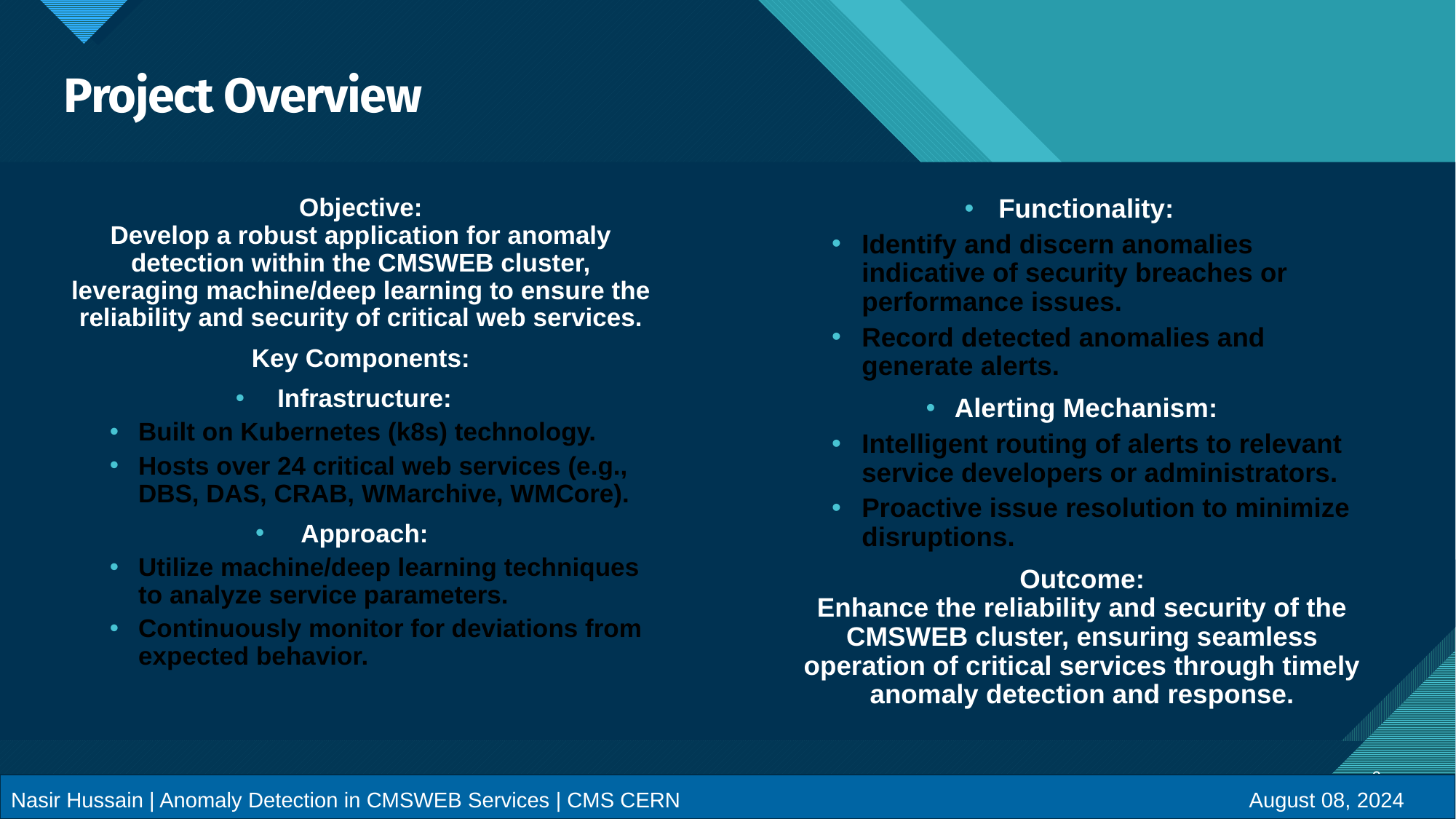

# Project Overview
Functionality:
Identify and discern anomalies indicative of security breaches or performance issues.
Record detected anomalies and generate alerts.
Alerting Mechanism:
Intelligent routing of alerts to relevant service developers or administrators.
Proactive issue resolution to minimize disruptions.
Outcome:
Enhance the reliability and security of the CMSWEB cluster, ensuring seamless operation of critical services through timely anomaly detection and response.
Objective:
Develop a robust application for anomaly detection within the CMSWEB cluster, leveraging machine/deep learning to ensure the reliability and security of critical web services.
Key Components:
Infrastructure:
Built on Kubernetes (k8s) technology.
Hosts over 24 critical web services (e.g., DBS, DAS, CRAB, WMarchive, WMCore).
Approach:
Utilize machine/deep learning techniques to analyze service parameters.
Continuously monitor for deviations from expected behavior.

2

Nasir Hussain | Anomaly Detection in CMSWEB Services | CMS CERN
August 08, 2024